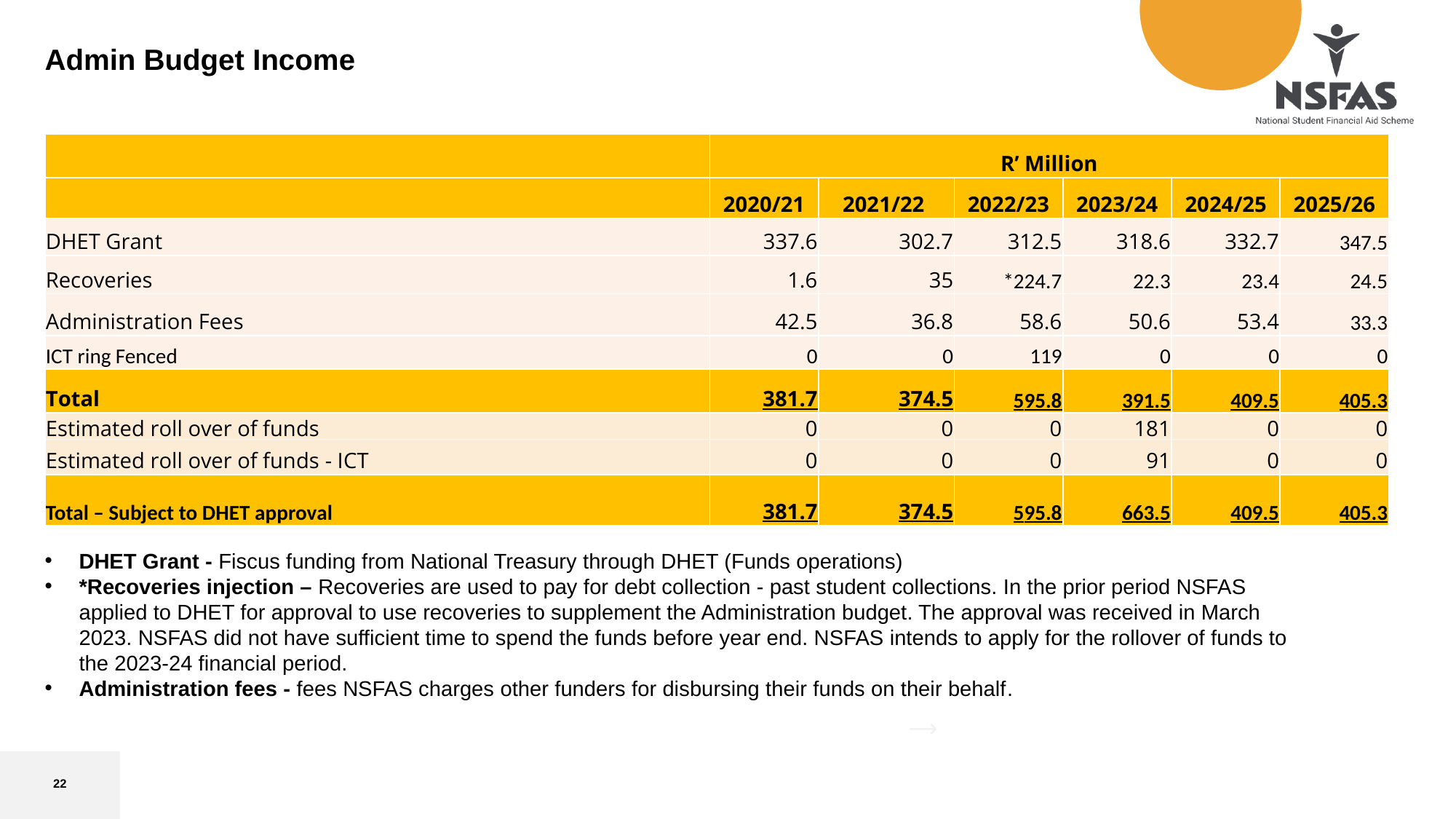

Admin Budget Income
|  | R’ Million |  |  |  |  |  |
| --- | --- | --- | --- | --- | --- | --- |
|  | 2020/21 | 2021/22 | 2022/23 | 2023/24 | 2024/25 | 2025/26 |
| DHET Grant | 337.6 | 302.7 | 312.5 | 318.6 | 332.7 | 347.5 |
| Recoveries | 1.6 | 35 | \*224.7 | 22.3 | 23.4 | 24.5 |
| Administration Fees | 42.5 | 36.8 | 58.6 | 50.6 | 53.4 | 33.3 |
| ICT ring Fenced | 0 | 0 | 119 | 0 | 0 | 0 |
| Total | 381.7 | 374.5 | 595.8 | 391.5 | 409.5 | 405.3 |
| Estimated roll over of funds | 0 | 0 | 0 | 181 | 0 | 0 |
| Estimated roll over of funds - ICT | 0 | 0 | 0 | 91 | 0 | 0 |
| Total – Subject to DHET approval | 381.7 | 374.5 | 595.8 | 663.5 | 409.5 | 405.3 |

DHET Grant - Fiscus funding from National Treasury through DHET (Funds operations)
*Recoveries injection – Recoveries are used to pay for debt collection - past student collections. In the prior period NSFAS applied to DHET for approval to use recoveries to supplement the Administration budget. The approval was received in March 2023. NSFAS did not have sufficient time to spend the funds before year end. NSFAS intends to apply for the rollover of funds to the 2023-24 financial period.
Administration fees - fees NSFAS charges other funders for disbursing their funds on their behalf.